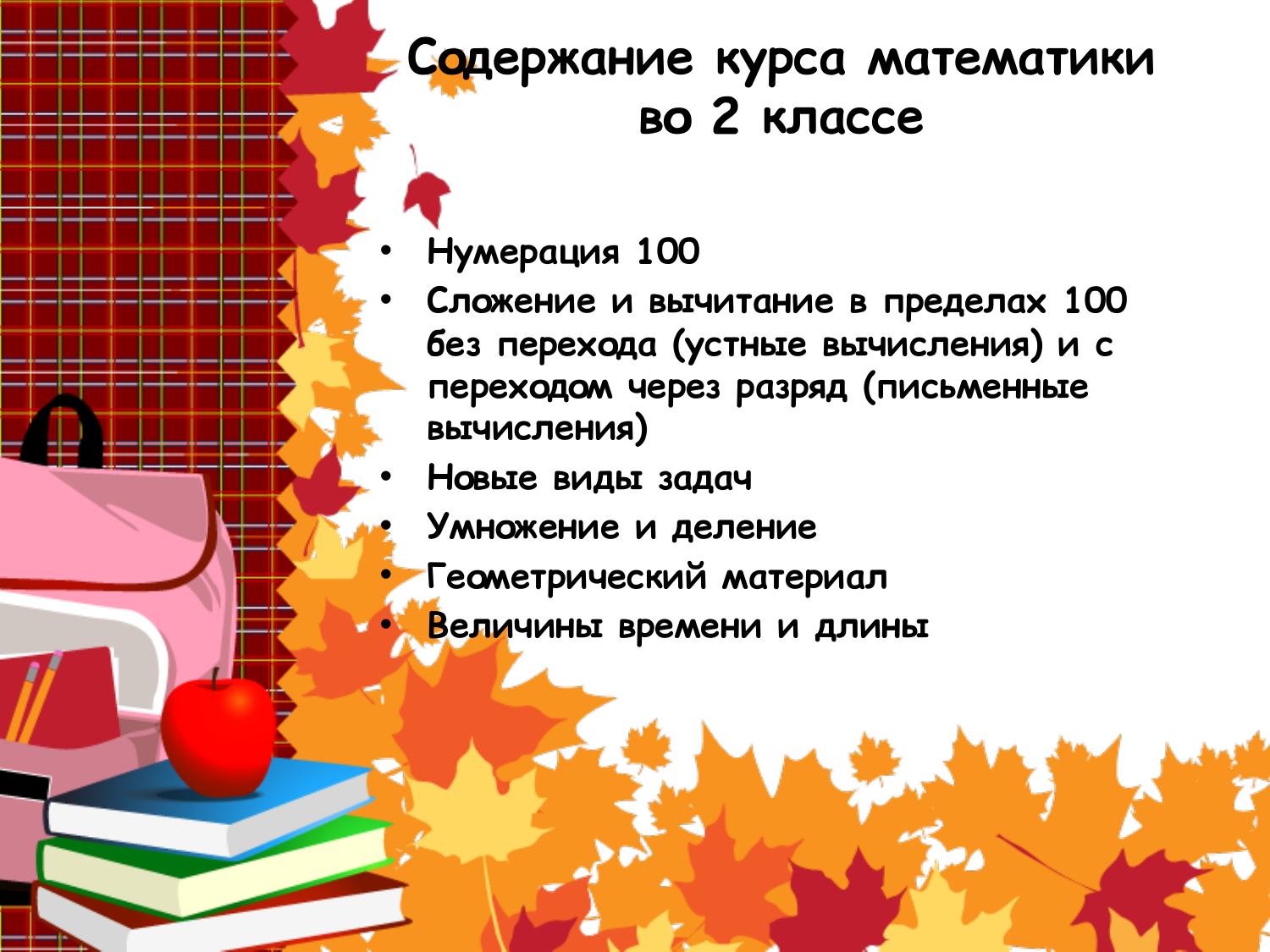

# Содержание курса математики во 2 классе
Нумерация 100
Сложение и вычитание в пределах 100 без перехода (устные вычисления) и с переходом через разряд (письменные вычисления)
Новые виды задач
Умножение и деление
Геометрический материал
Величины времени и длины